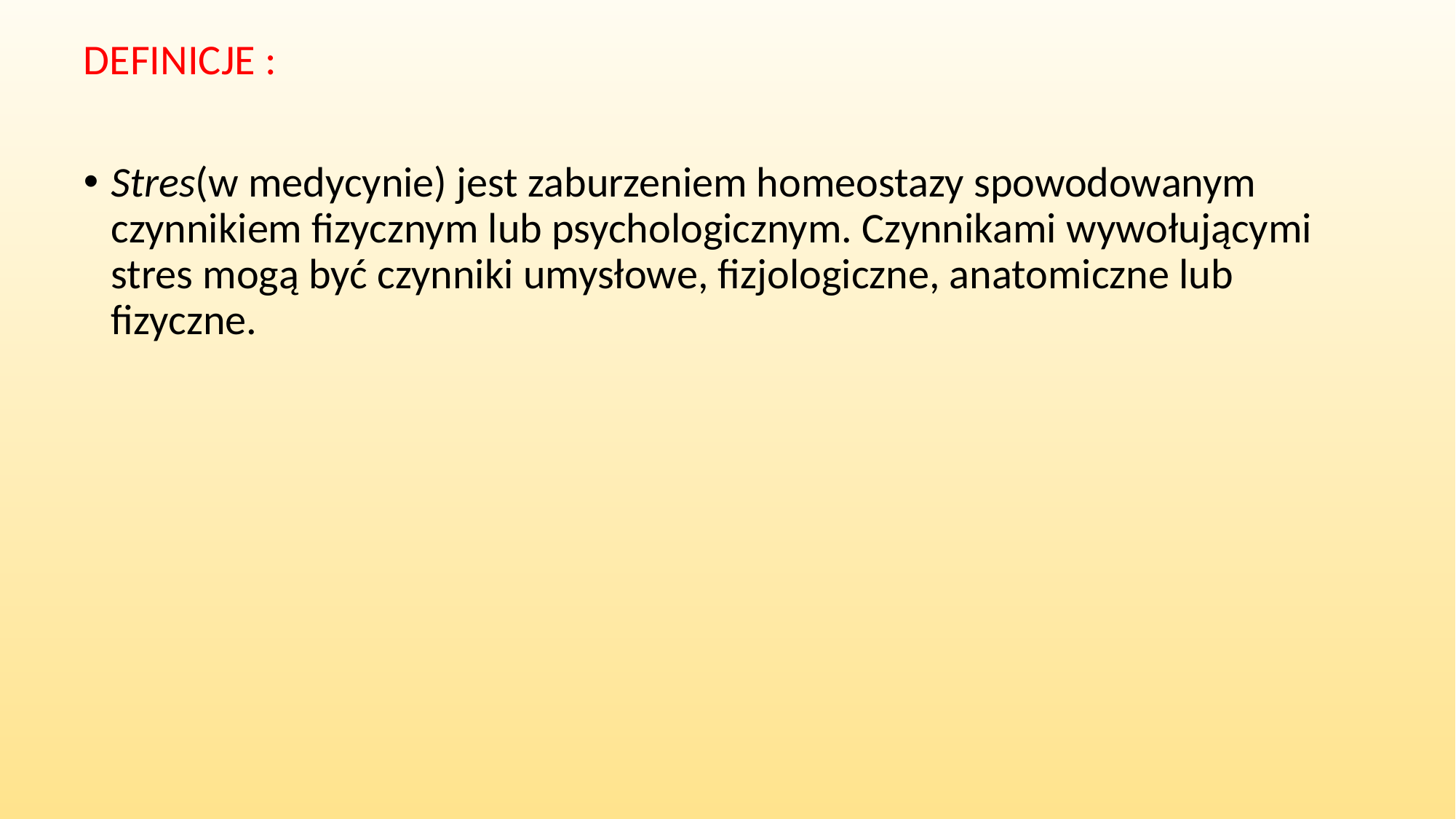

# DEFINICJE :

Stres(w medycynie) jest zaburzeniem homeostazy spowodowanym czynnikiem fizycznym lub psychologicznym. Czynnikami wywołującymi stres mogą być czynniki umysłowe, fizjologiczne, anatomiczne lub fizyczne.